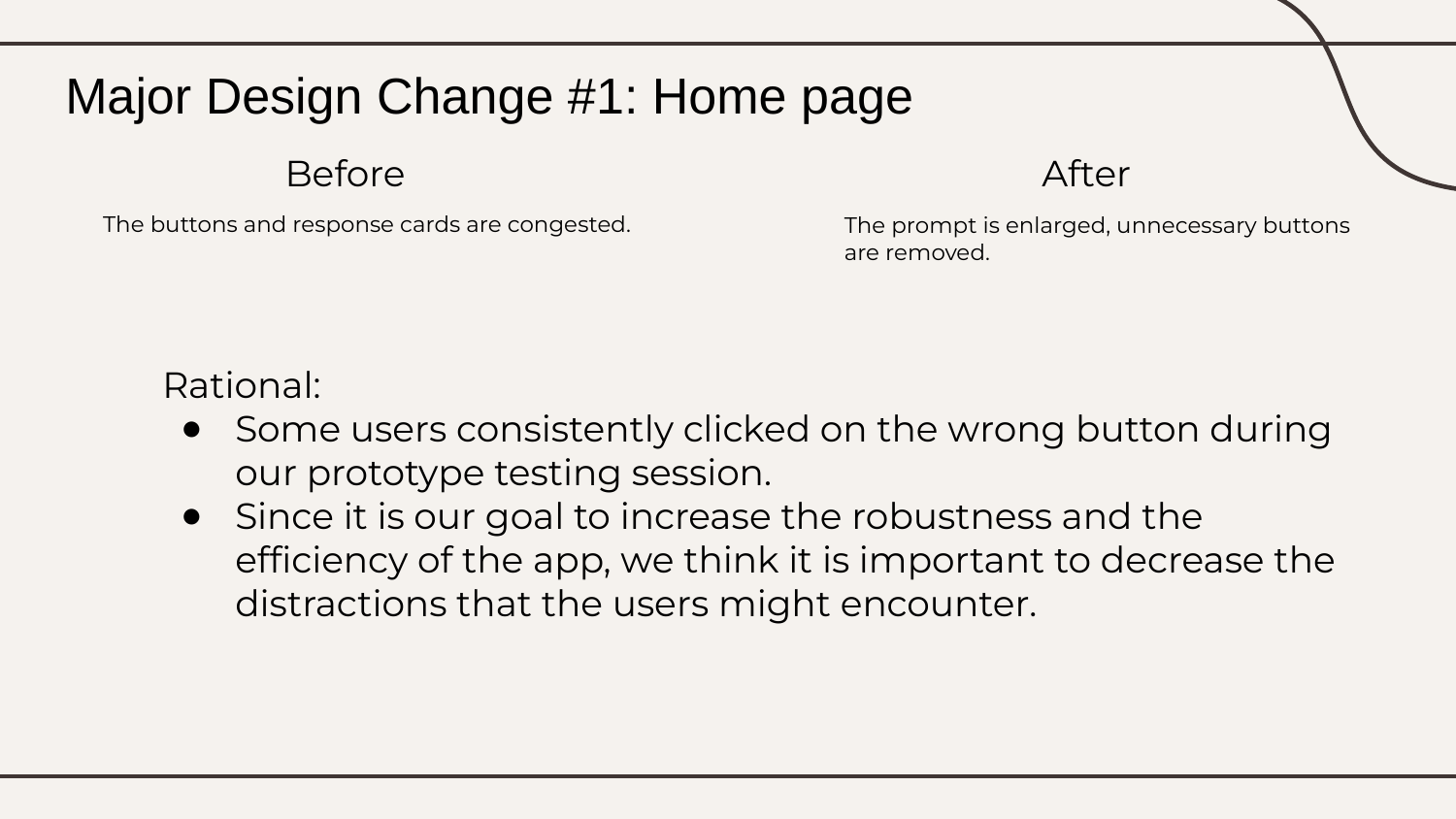

# Major Design Change #1: Home page
Before
After
The buttons and response cards are congested.
The prompt is enlarged, unnecessary buttons are removed.
Rational:
Some users consistently clicked on the wrong button during our prototype testing session.
Since it is our goal to increase the robustness and the efficiency of the app, we think it is important to decrease the distractions that the users might encounter.